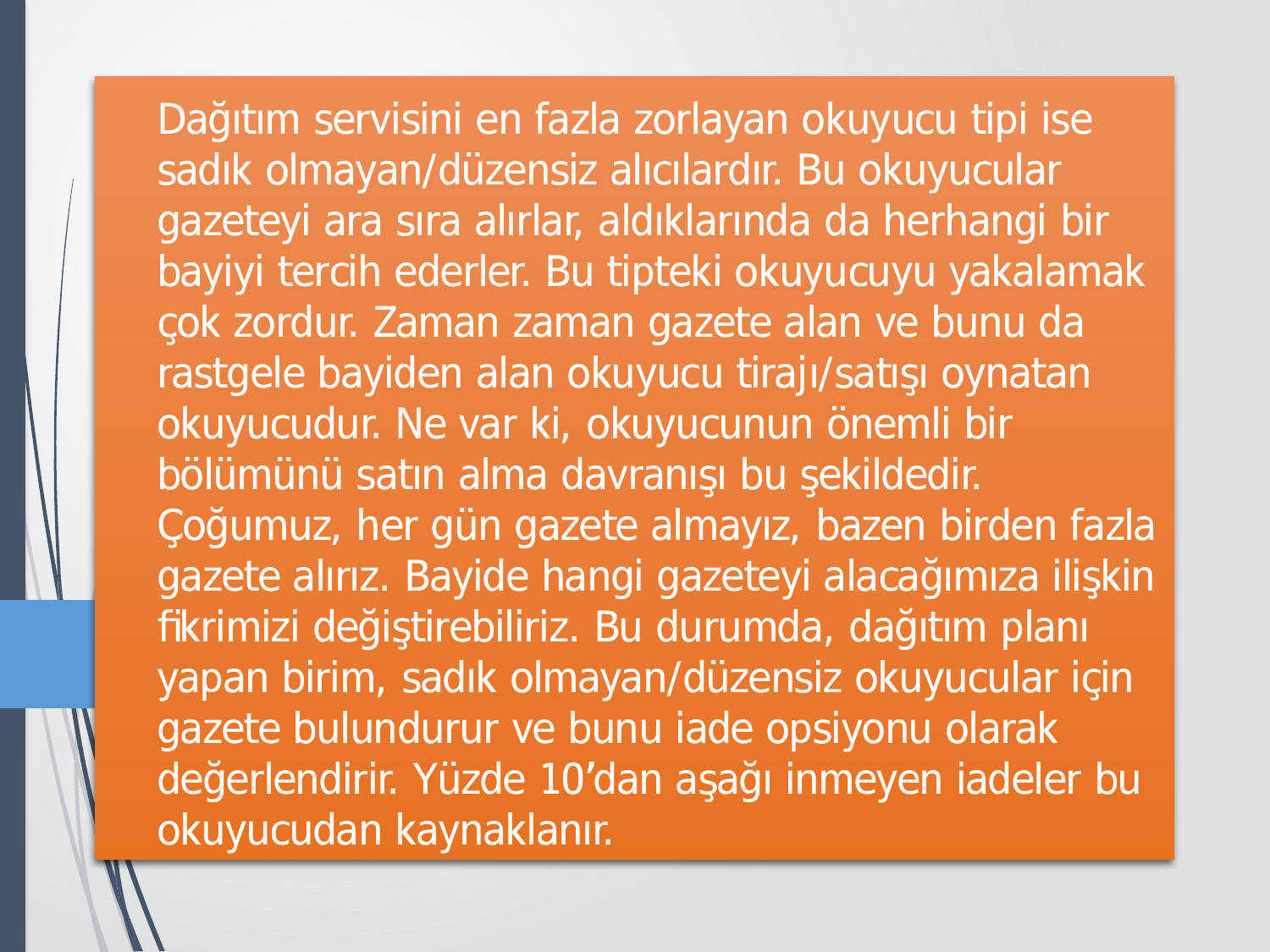

# Dağıtım servisini en fazla zorlayan okuyucu tipi ise sadık olmayan/düzensiz alıcılardır. Bu okuyucular gazeteyi ara sıra alırlar, aldıklarında da herhangi bir bayiyi tercih ederler. Bu tipteki okuyucuyu yakalamak çok zordur. Zaman zaman gazete alan ve bunu da rastgele bayiden alan okuyucu tirajı/satışı oynatan okuyucudur. Ne var ki, okuyucunun önemli bir bölümünü satın alma davranışı bu şekildedir. Çoğumuz, her gün gazete almayız, bazen birden fazla gazete alırız. Bayide hangi gazeteyi alacağımıza ilişkin fikrimizi değiştirebiliriz. Bu durumda, dağıtım planı yapan birim, sadık olmayan/düzensiz okuyucular için gazete bulundurur ve bunu iade opsiyonu olarak değerlendirir. Yüzde 10’dan aşağı inmeyen iadeler bu okuyucudan kaynaklanır.